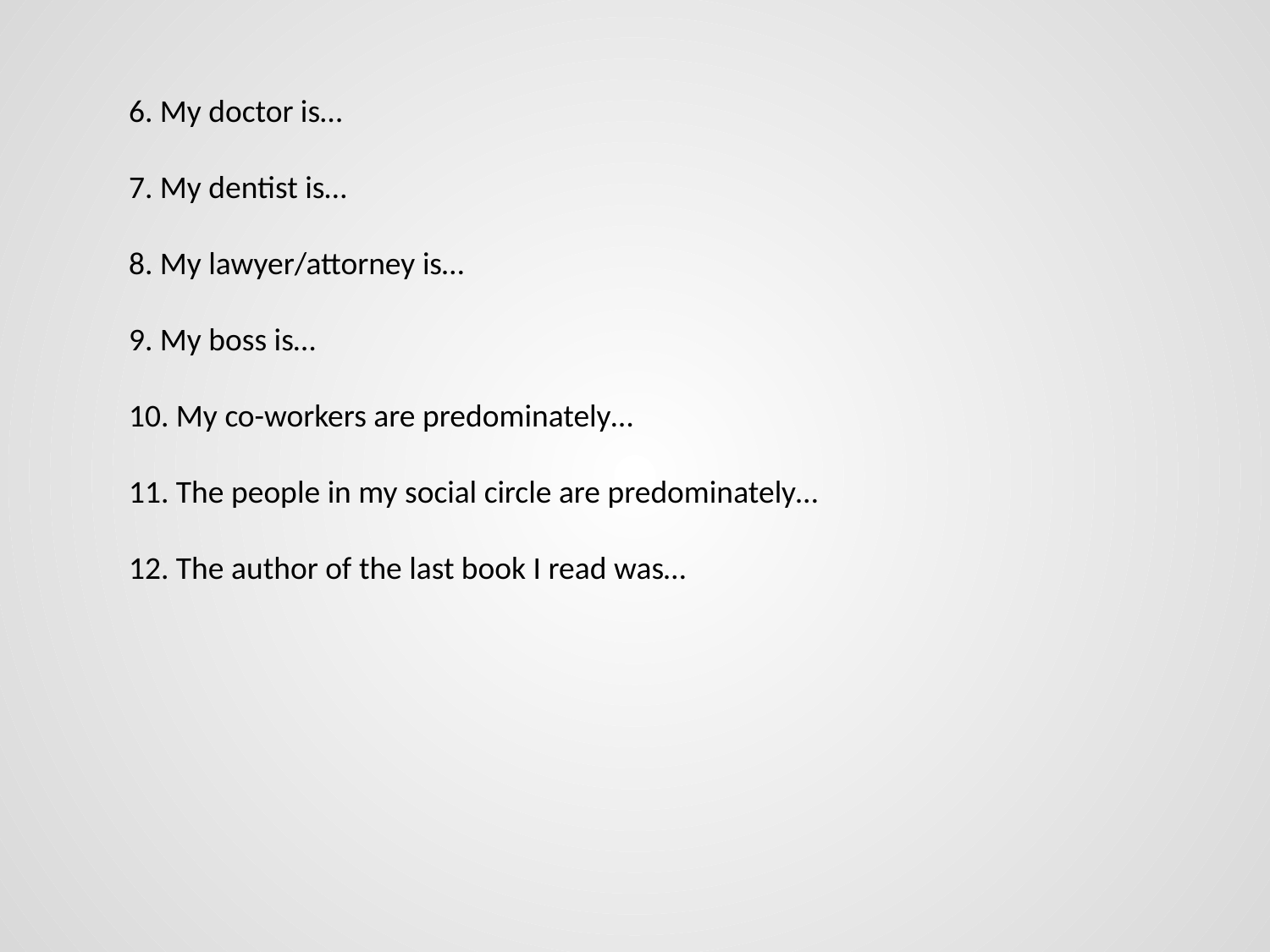

6. My doctor is…
7. My dentist is…
8. My lawyer/attorney is…
9. My boss is…
10. My co-workers are predominately…
11. The people in my social circle are predominately…
12. The author of the last book I read was…